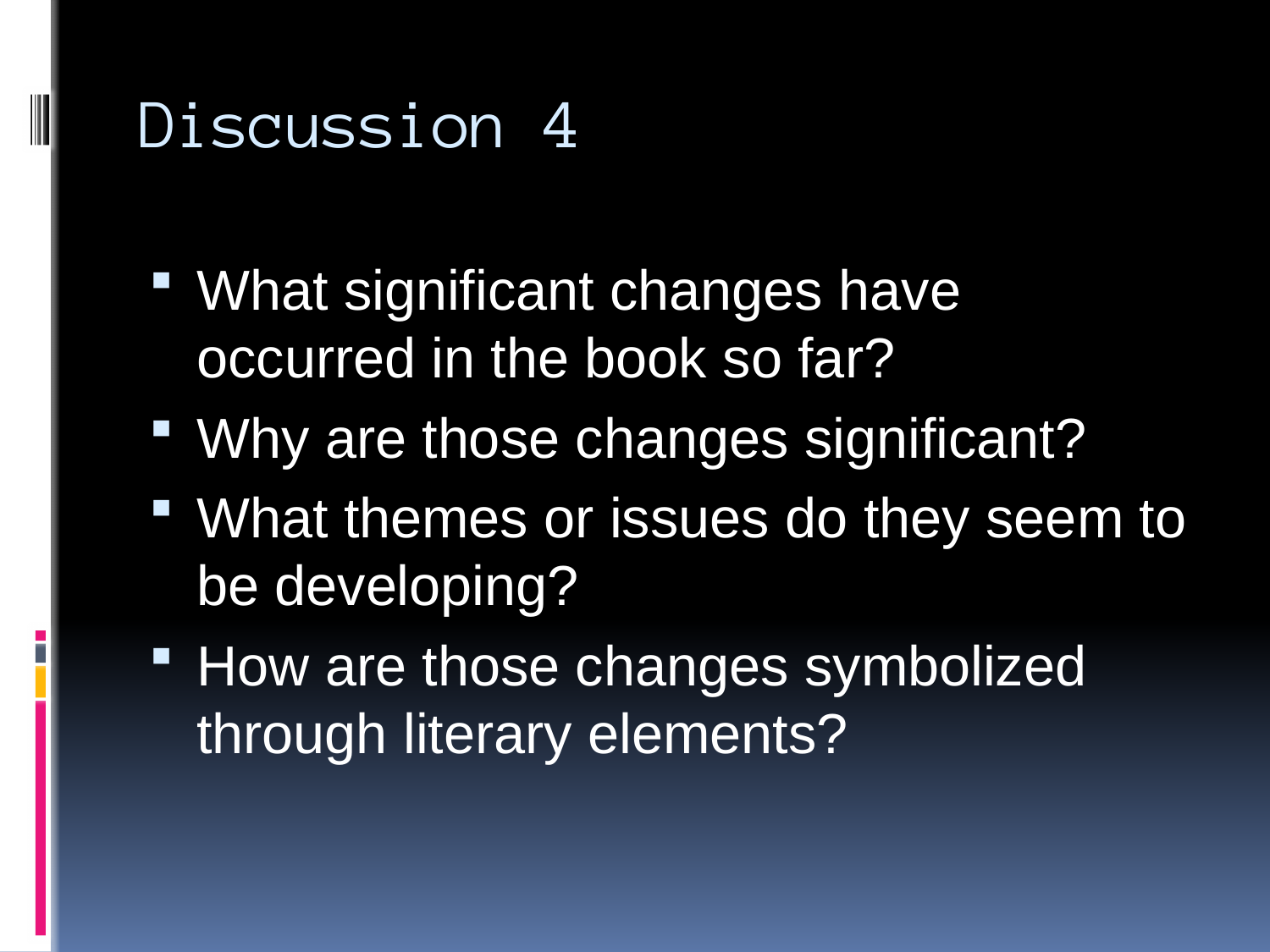

# Discussion 4
What significant changes have occurred in the book so far?
Why are those changes significant?
What themes or issues do they seem to be developing?
How are those changes symbolized through literary elements?